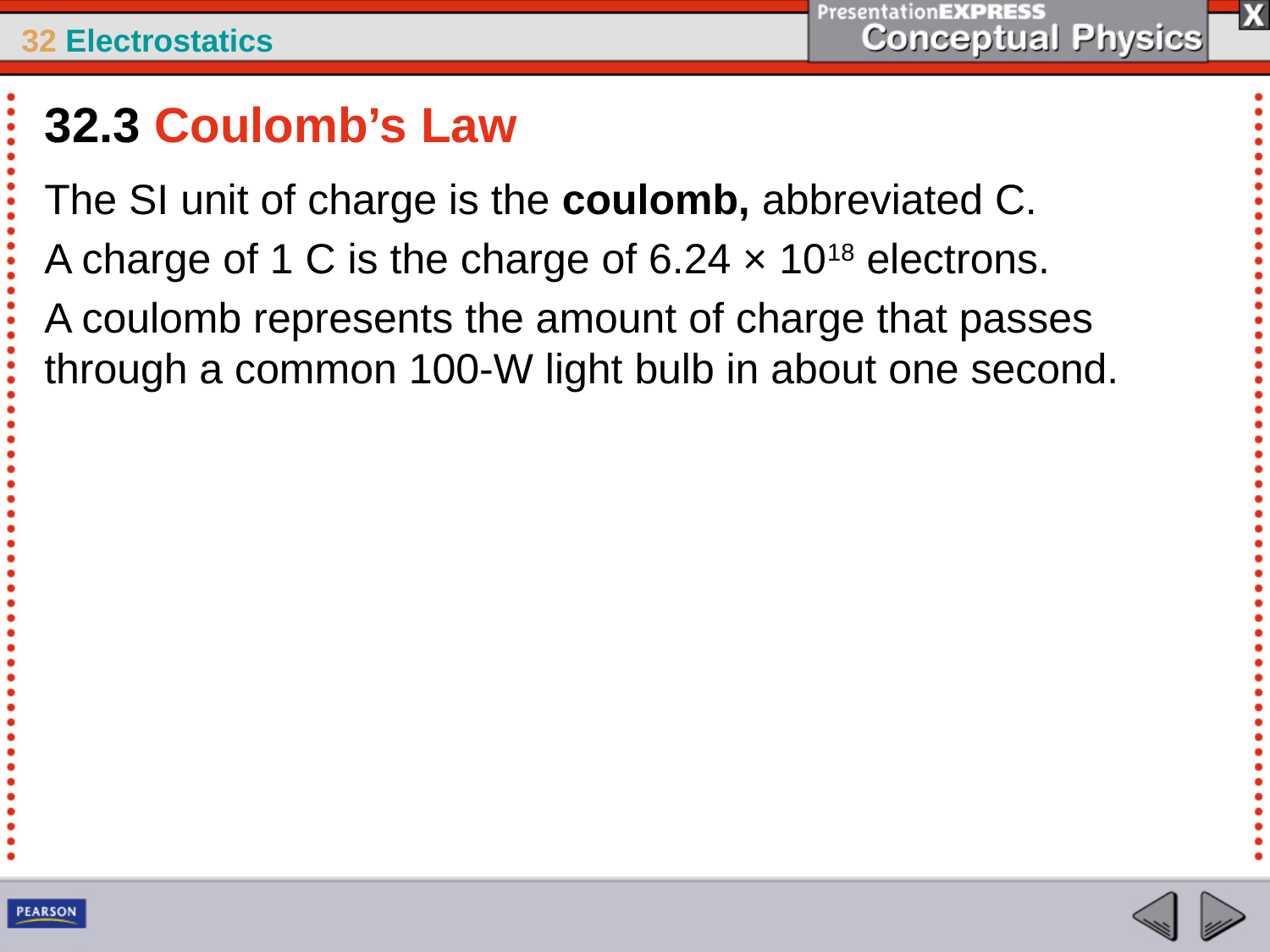

32.3 Coulomb’s Law
The SI unit of charge is the coulomb, abbreviated C.
A charge of 1 C is the charge of 6.24 × 1018 electrons.
A coulomb represents the amount of charge that passes through a common 100-W light bulb in about one second.